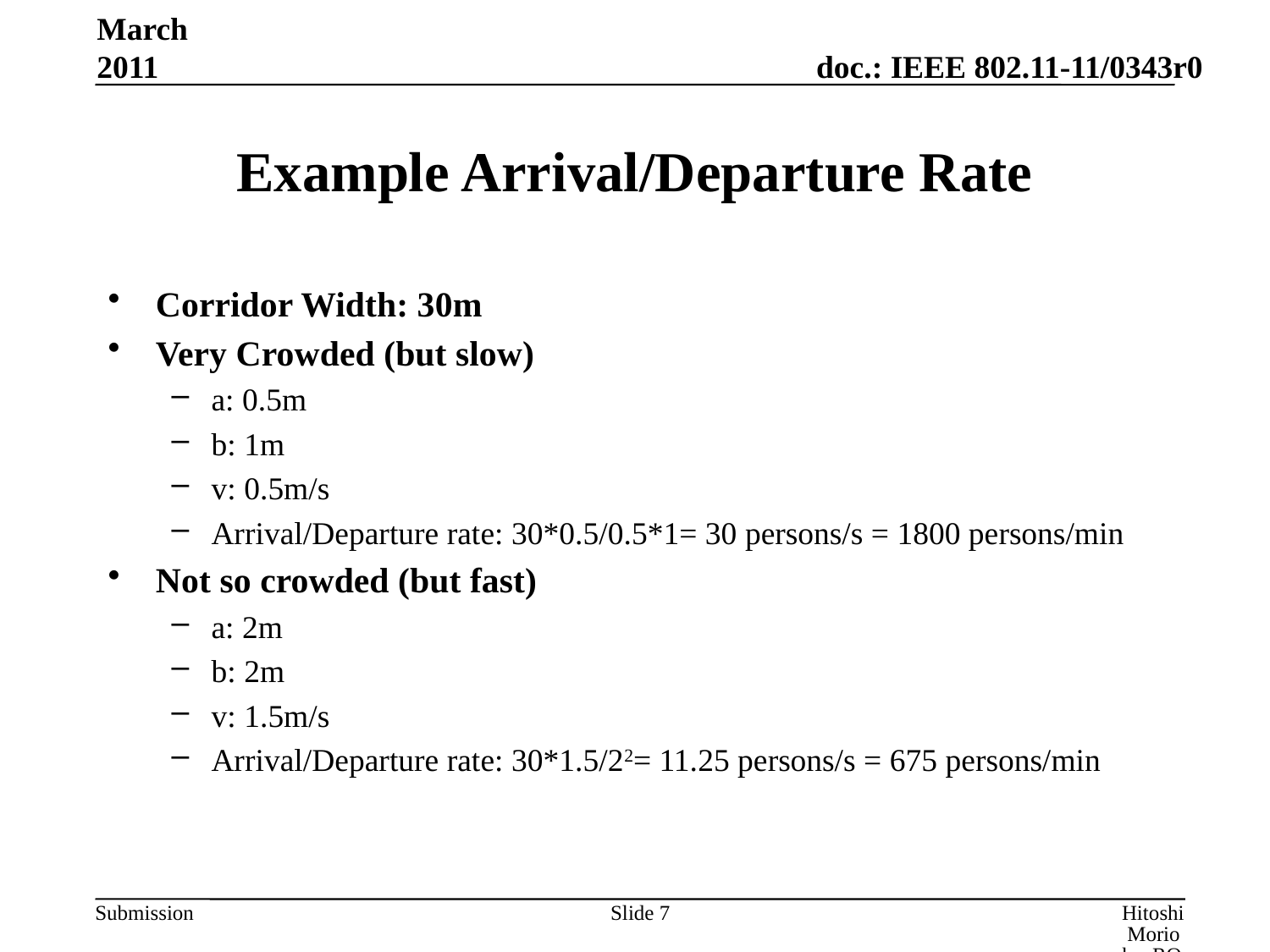

March 2011
# Example Arrival/Departure Rate
Corridor Width: 30m
Very Crowded (but slow)
a: 0.5m
b: 1m
v: 0.5m/s
Arrival/Departure rate: 30*0.5/0.5*1= 30 persons/s = 1800 persons/min
Not so crowded (but fast)
a: 2m
b: 2m
v: 1.5m/s
Arrival/Departure rate: 30*1.5/22= 11.25 persons/s = 675 persons/min
Slide 7
Hitoshi Morioka, ROOT INC.